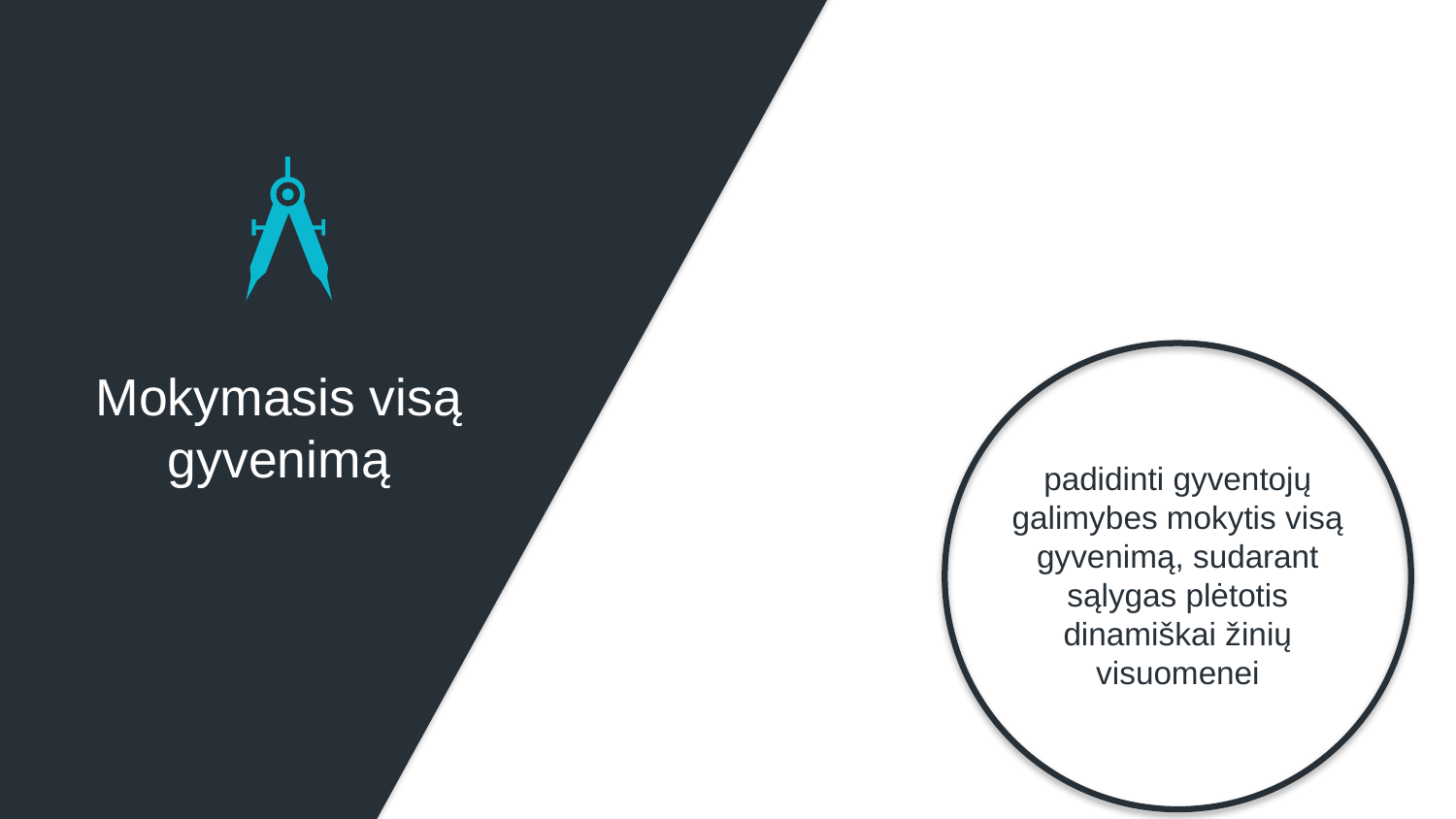

# Mokymasis visą gyvenimą
padidinti gyventojų galimybes mokytis visą gyvenimą, sudarant sąlygas plėtotis dinamiškai žinių visuomenei